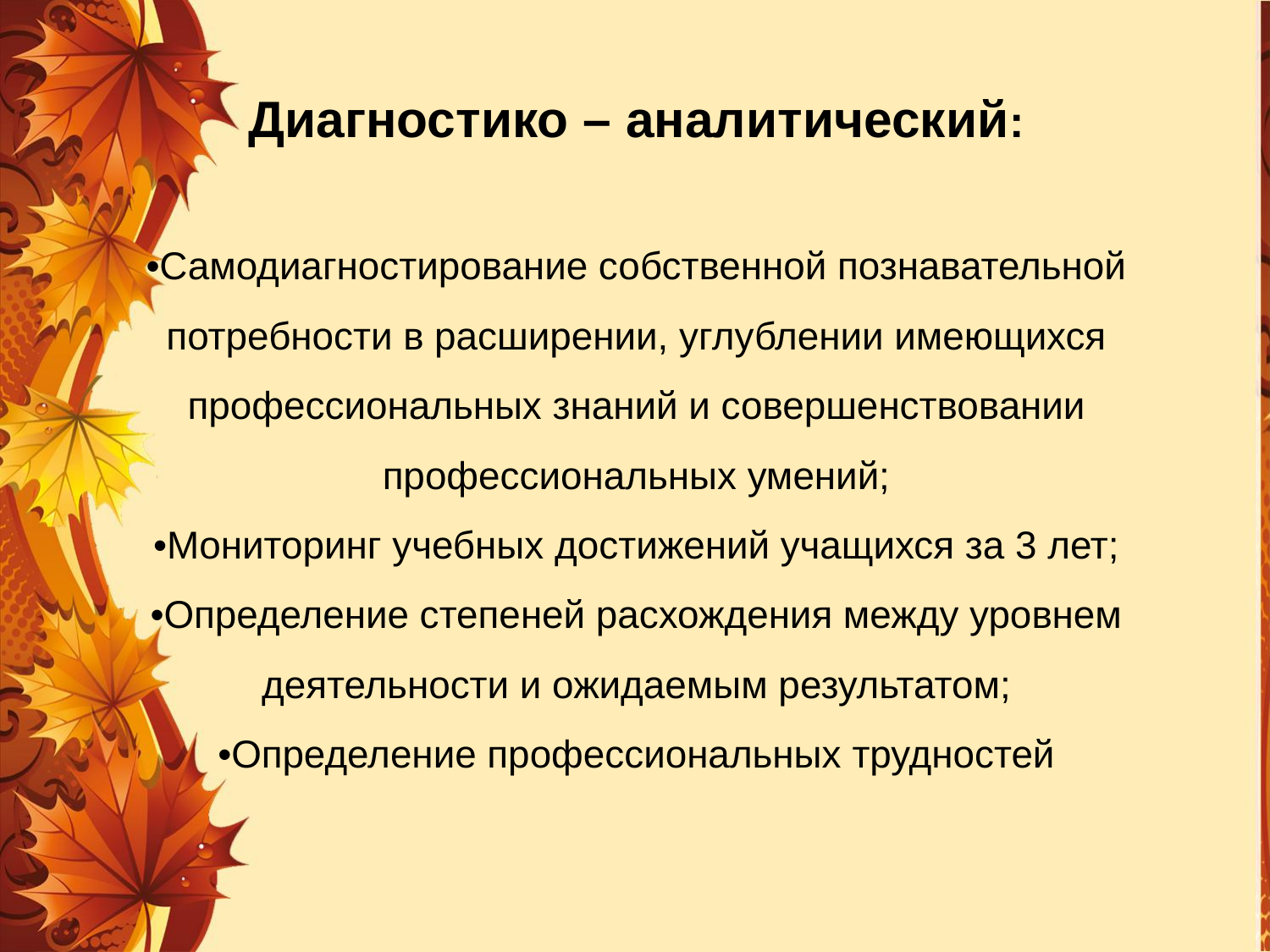

# Диагностико – аналитический:   •Самодиагностирование собственной познавательной потребности в расширении, углублении имеющихся профессиональных знаний и совершенствовании профессиональных умений; •Мониторинг учебных достижений учащихся за 3 лет; •Определение степеней расхождения между уровнем деятельности и ожидаемым результатом; •Определение профессиональных трудностей